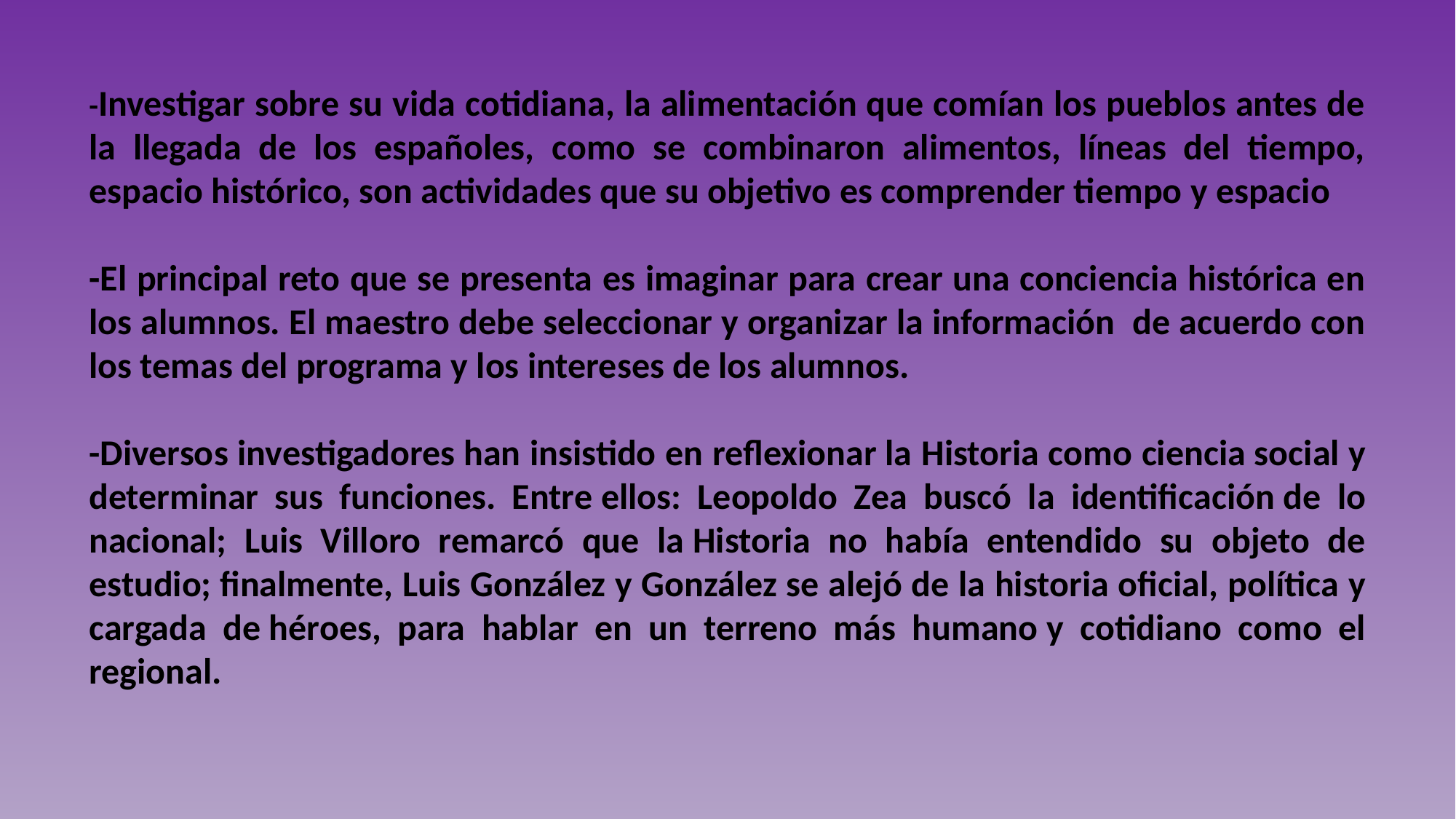

-Investigar sobre su vida cotidiana, la alimentación que comían los pueblos antes de la llegada de los españoles, como se combinaron alimentos, líneas del tiempo, espacio histórico, son actividades que su objetivo es comprender tiempo y espacio

-El principal reto que se presenta es imaginar para crear una conciencia histórica en los alumnos. El maestro debe seleccionar y organizar la información  de acuerdo con los temas del programa y los intereses de los alumnos.

-Diversos investigadores han insistido en reflexionar la Historia como ciencia social y determinar sus funciones. Entre ellos: Leopoldo Zea buscó la identificación de lo nacional; Luis Villoro remarcó que la Historia no había entendido su objeto de estudio; finalmente, Luis González y González se alejó de la historia oficial, política y cargada de héroes, para hablar en un terreno más humano y cotidiano como el regional.